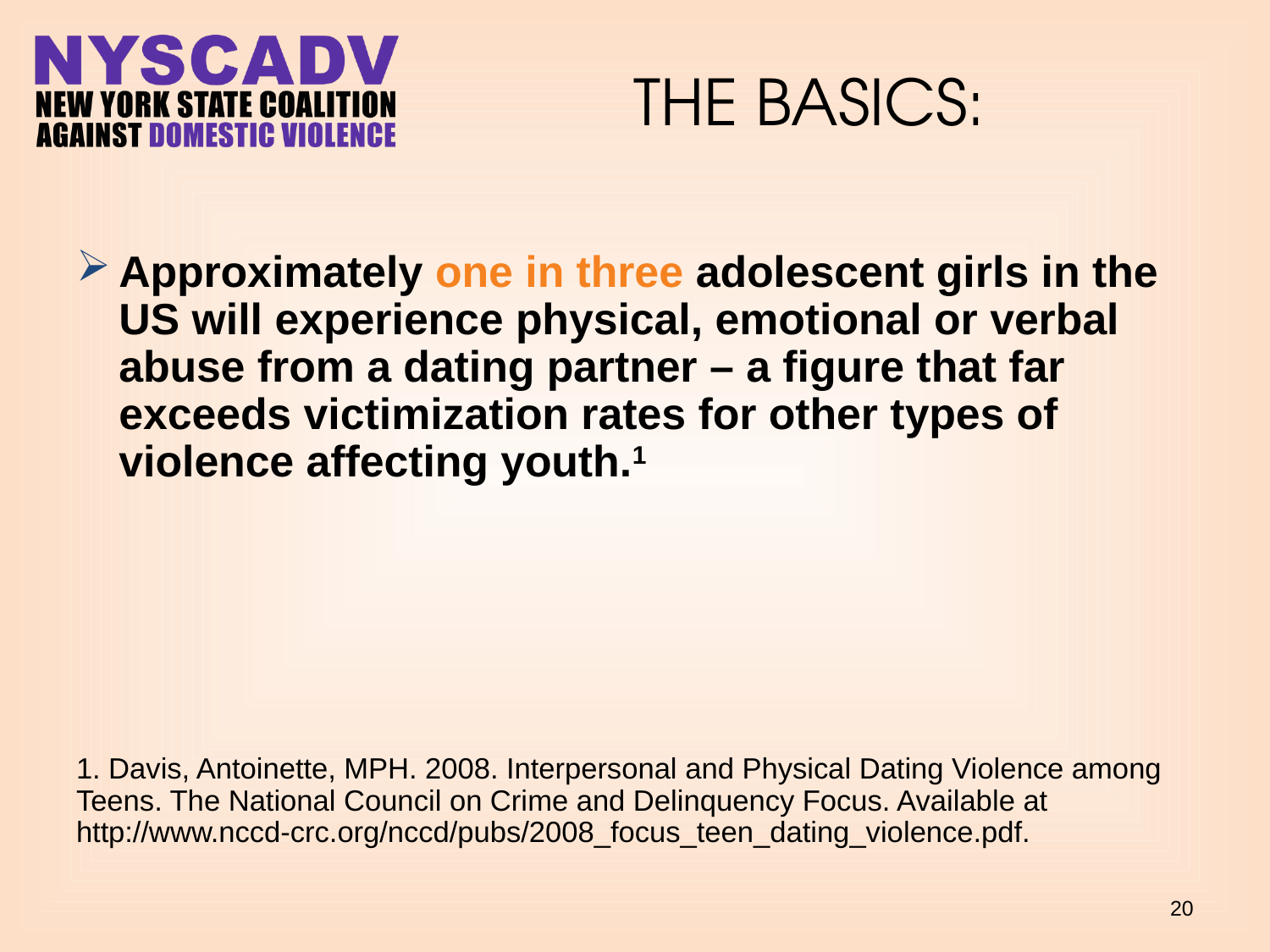

# The basics:
Approximately one in three adolescent girls in the US will experience physical, emotional or verbal abuse from a dating partner – a figure that far exceeds victimization rates for other types of violence affecting youth.1

1. Davis, Antoinette, MPH. 2008. Interpersonal and Physical Dating Violence among Teens. The National Council on Crime and Delinquency Focus. Available at http://www.nccd-crc.org/nccd/pubs/2008_focus_teen_dating_violence.pdf.

20